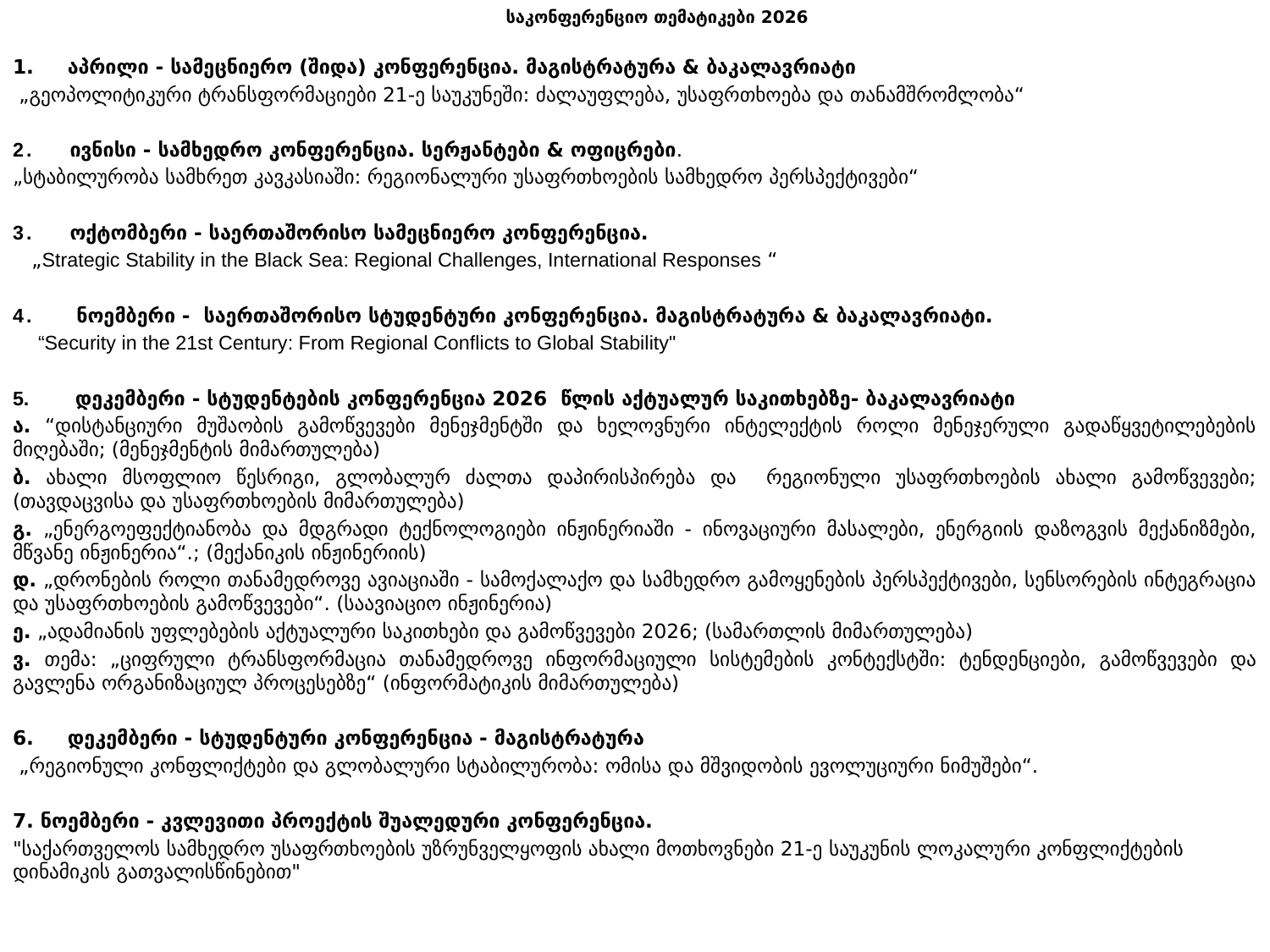

საკონფერენციო თემატიკები 2026

1.     აპრილი - სამეცნიერო (შიდა) კონფერენცია. მაგისტრატურა & ბაკალავრიატი
 „გეოპოლიტიკური ტრანსფორმაციები 21-ე საუკუნეში: ძალაუფლება, უსაფრთხოება და თანამშრომლობა“

ივნისი - სამხედრო კონფერენცია. სერჟანტები & ოფიცრები.
„სტაბილურობა სამხრეთ კავკასიაში: რეგიონალური უსაფრთხოების სამხედრო პერსპექტივები“

ოქტომბერი - საერთაშორისო სამეცნიერო კონფერენცია.
   „Strategic Stability in the Black Sea: Regional Challenges, International Responses “

 ნოემბერი -  საერთაშორისო სტუდენტური კონფერენცია. მაგისტრატურა & ბაკალავრიატი.
	“Security in the 21st Century: From Regional Conflicts to Global Stability"

 დეკემბერი - სტუდენტების კონფერენცია 2026  წლის აქტუალურ საკითხებზე- ბაკალავრიატი
ა. “დისტანციური მუშაობის გამოწვევები მენეჯმენტში და ხელოვნური ინტელექტის როლი მენეჯერული გადაწყვეტილებების მიღებაში; (მენეჯმენტის მიმართულება)
ბ. ახალი მსოფლიო წესრიგი, გლობალურ ძალთა დაპირისპირება და  რეგიონული უსაფრთხოების ახალი გამოწვევები; (თავდაცვისა და უსაფრთხოების მიმართულება)
გ. „ენერგოეფექტიანობა და მდგრადი ტექნოლოგიები ინჟინერიაში - ინოვაციური მასალები, ენერგიის დაზოგვის მექანიზმები, მწვანე ინჟინერია“.; (მექანიკის ინჟინერიის)
დ. „დრონების როლი თანამედროვე ავიაციაში - სამოქალაქო და სამხედრო გამოყენების პერსპექტივები, სენსორების ინტეგრაცია და უსაფრთხოების გამოწვევები“. (საავიაციო ინჟინერია)
ე. „ადამიანის უფლებების აქტუალური საკითხები და გამოწვევები 2026; (სამართლის მიმართულება)
ვ. თემა: „ციფრული ტრანსფორმაცია თანამედროვე ინფორმაციული სისტემების კონტექსტში: ტენდენციები, გამოწვევები და გავლენა ორგანიზაციულ პროცესებზე“ (ინფორმატიკის მიმართულება)

6.     დეკემბერი - სტუდენტური კონფერენცია - მაგისტრატურა
 „რეგიონული კონფლიქტები და გლობალური სტაბილურობა: ომისა და მშვიდობის ევოლუციური ნიმუშები“.

7. ნოემბერი - კვლევითი პროექტის შუალედური კონფერენცია.
"საქართველოს სამხედრო უსაფრთხოების უზრუნველყოფის ახალი მოთხოვნები 21-ე საუკუნის ლოკალური კონფლიქტების დინამიკის გათვალისწინებით"